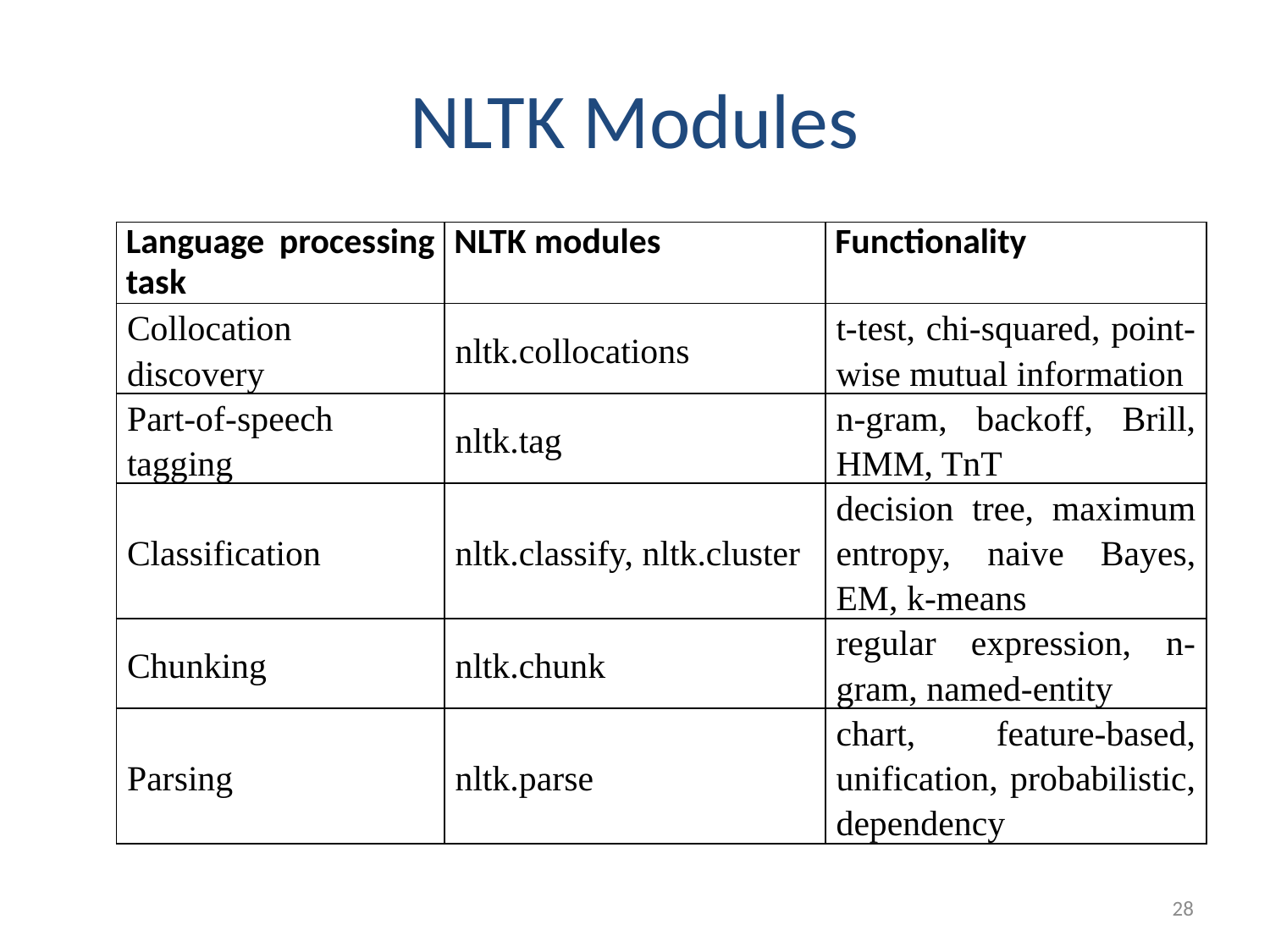

# NLTK Modules
| Language processing task | NLTK modules | Functionality |
| --- | --- | --- |
| Collocation discovery | nltk.collocations | t-test, chi-squared, point-wise mutual information |
| Part-of-speech tagging | nltk.tag | n-gram, backoff, Brill, HMM, TnT |
| Classification | nltk.classify, nltk.cluster | decision tree, maximum entropy, naive Bayes, EM, k-means |
| Chunking | nltk.chunk | regular expression, n-gram, named-entity |
| Parsing | nltk.parse | chart, feature-based, unification, probabilistic, dependency |
28